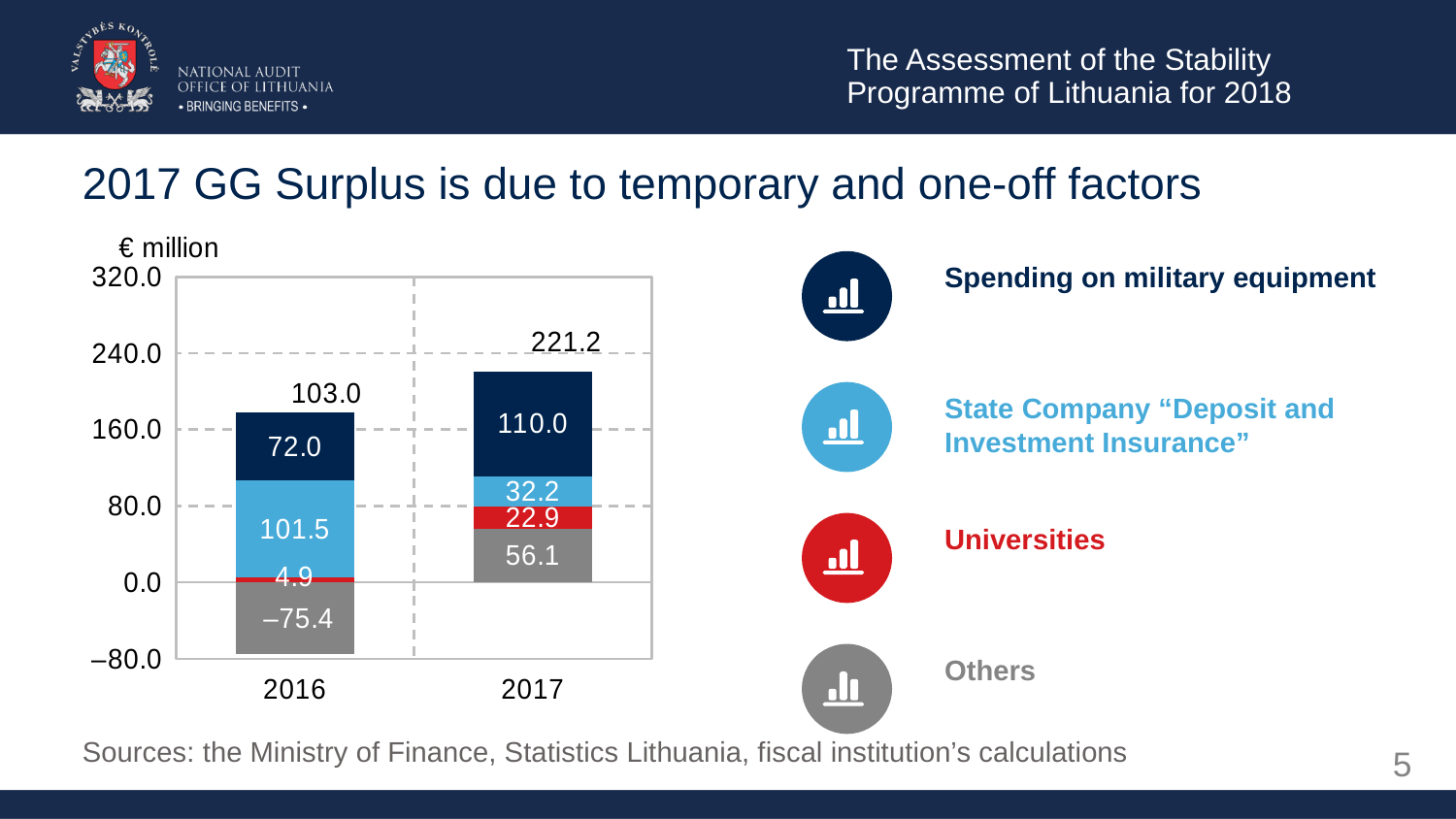

The Assessment of the Stability Programme of Lithuania for 2018
2017 GG Surplus is due to temporary and one-off factors

### Chart

| Category | Likę sektoriai | Aukštosios mokyklos | VĮ "Indėlių ir investicijų draudimas" | KAM išlaidų kapitalui formuoti |
|---|---|---|---|---|
| 2016 | -75.41948104999278 | 4.879481050000038 | 101.54000000000002 | 72.0 |
| 2017 | 56.101272420002516 | 22.938727580000034 | 32.16 | 110.0 |
Spending on military equipment

State Company “Deposit and Investment Insurance”

Universities

Others

Sources: the Ministry of Finance, Statistics Lithuania, fiscal institution’s calculations